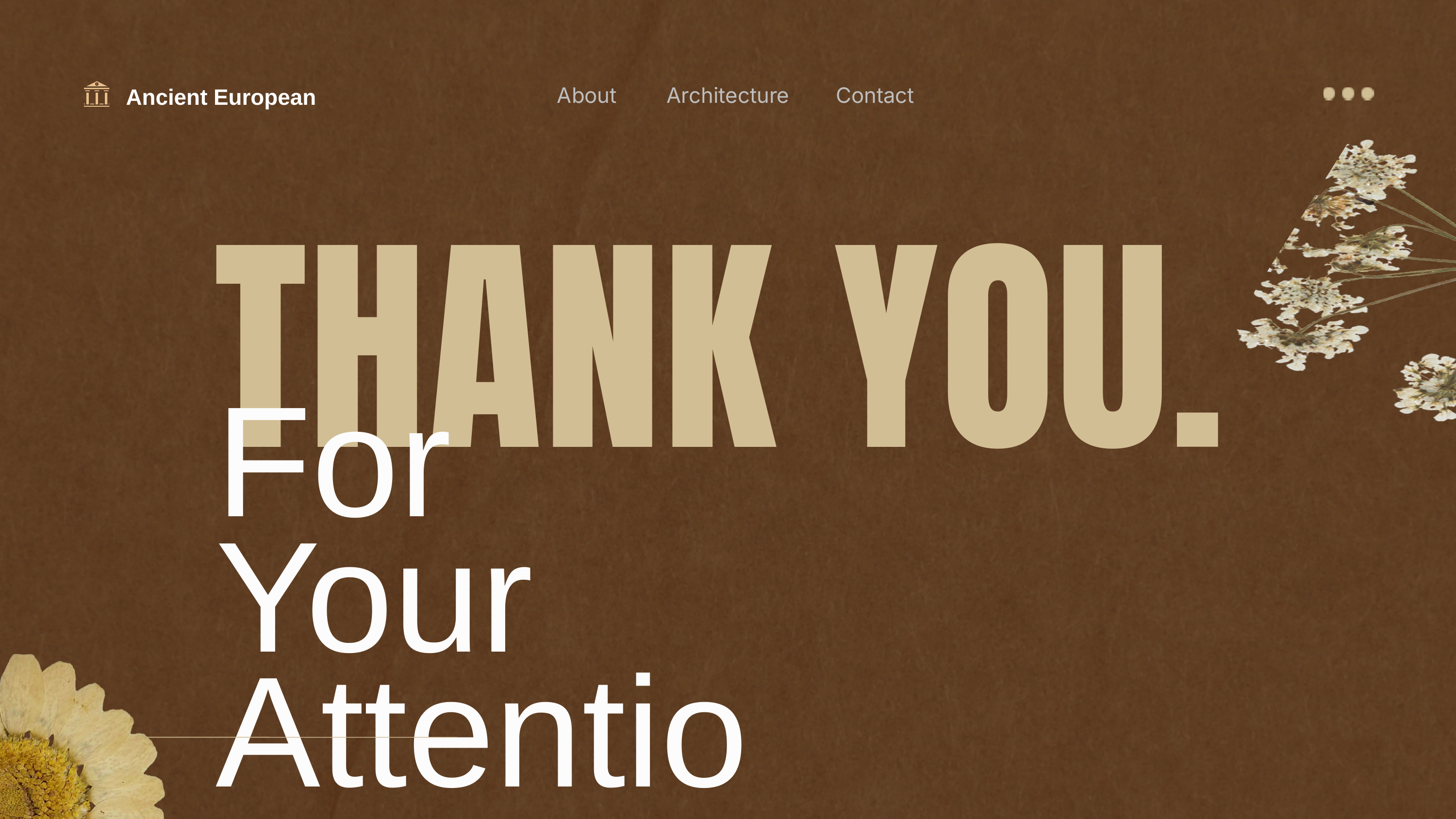

About
Architecture
Contact
Ancient European

THANK YOU.
For Your Attention